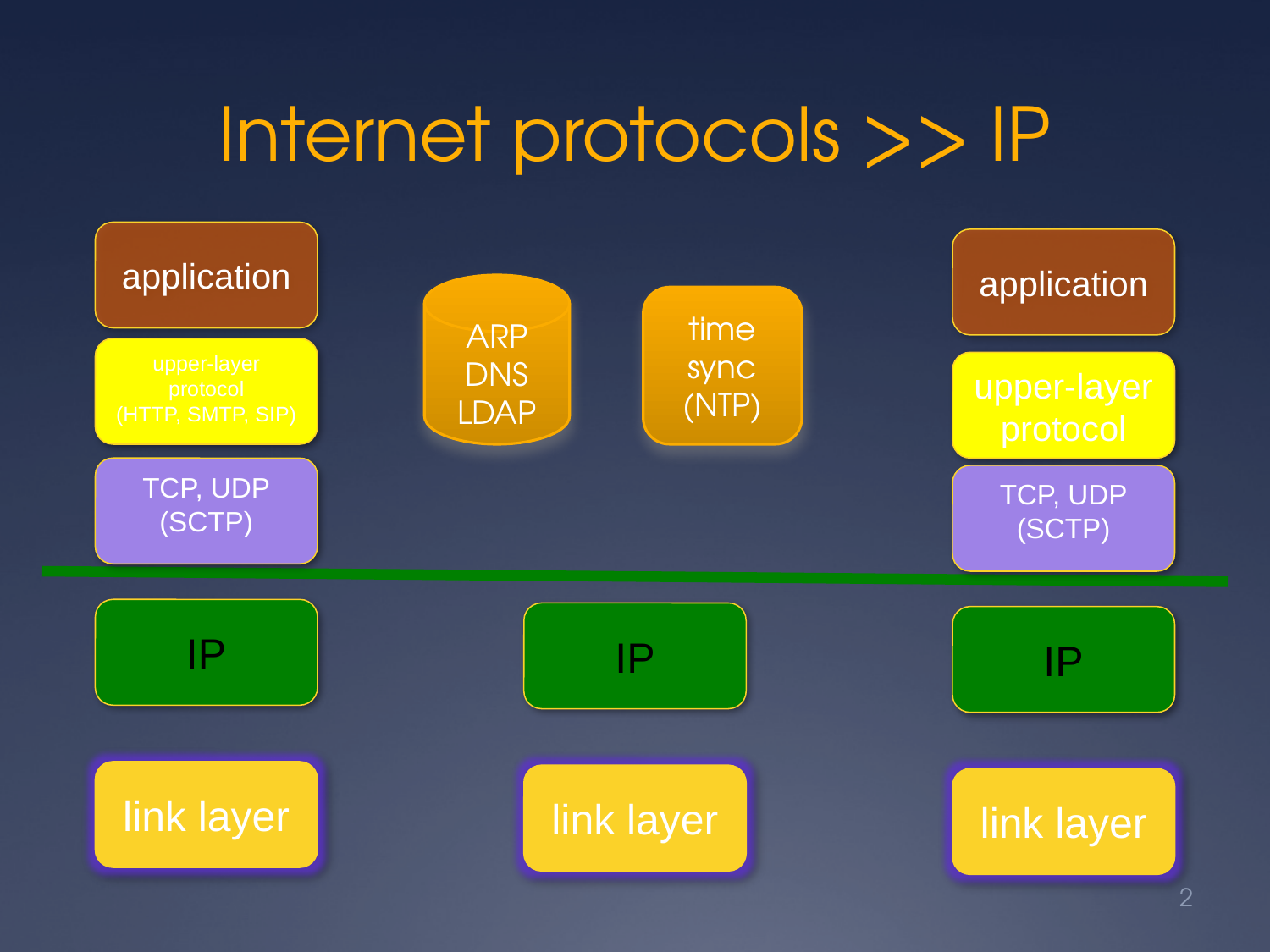

# Internet protocols >> IP
application
application
ARP
DNS
LDAP
time sync
(NTP)
upper-layer protocol
(HTTP, SMTP, SIP)
upper-layer protocol
TCP, UDP
(SCTP)
TCP, UDP
(SCTP)
IP
IP
link layer
IP
link layer
link layer
2